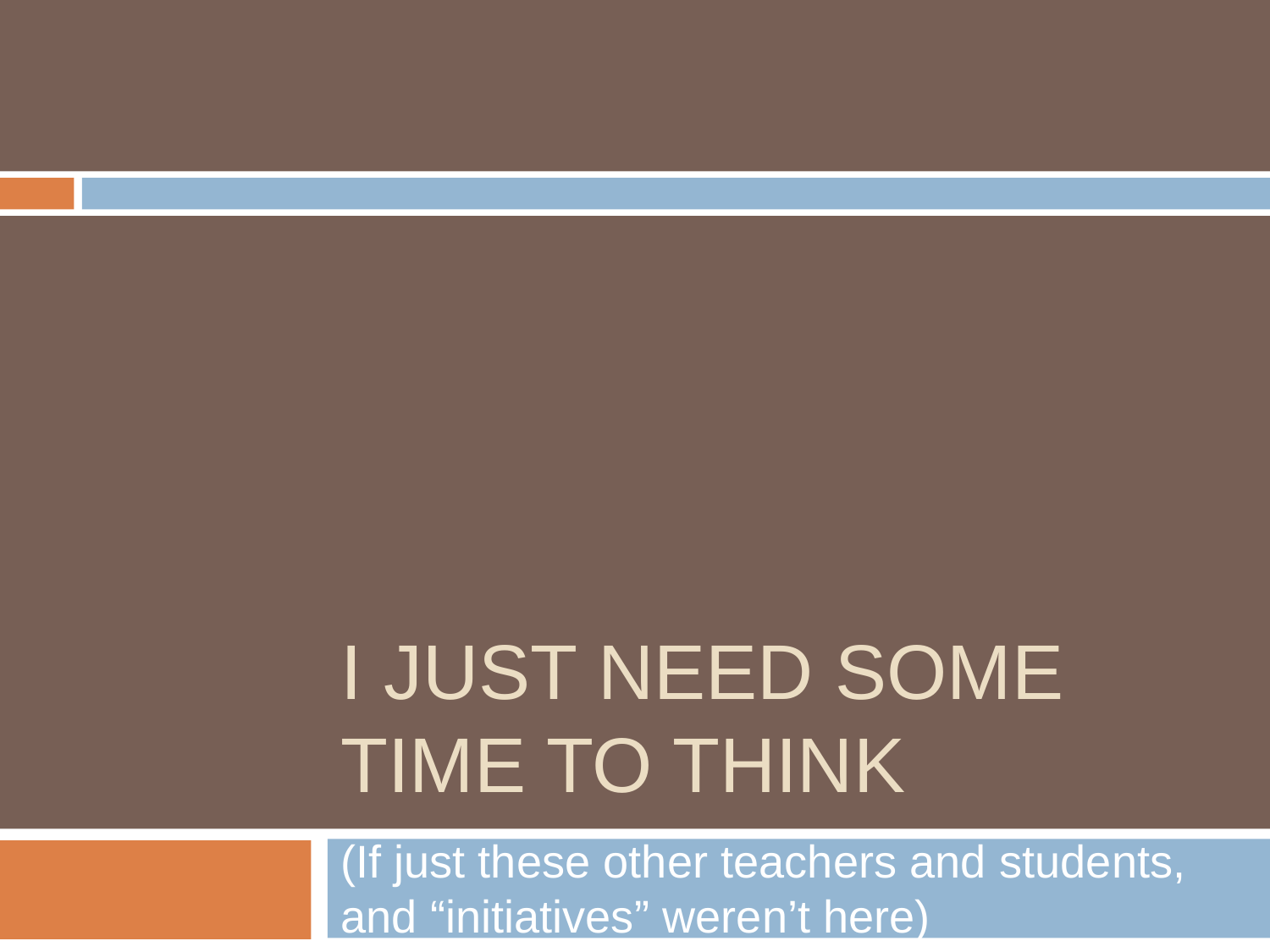

# I JUST NEED SOME TIME TO THINK
(If just these other teachers and students, and “initiatives” weren’t here)